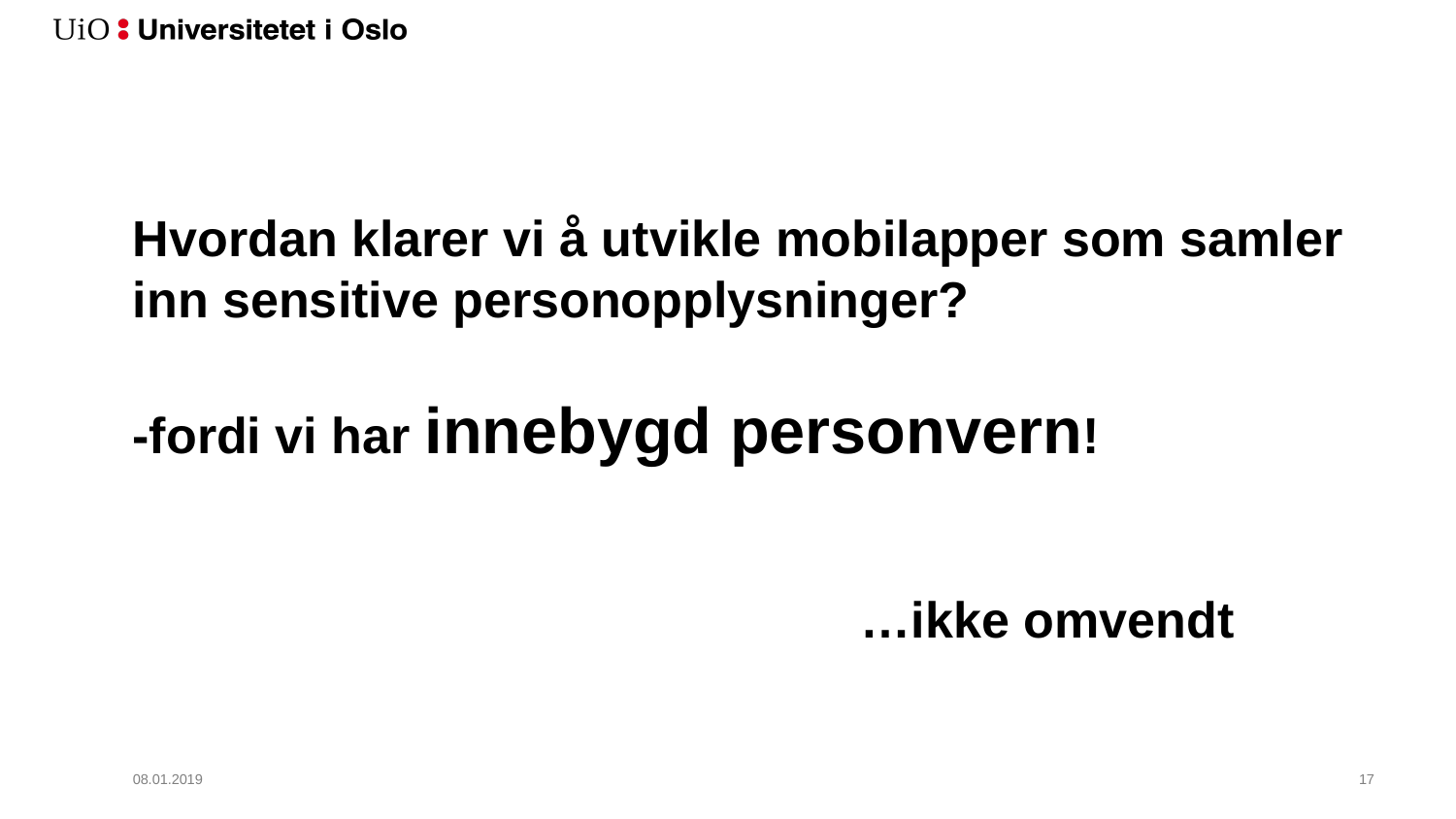

# Hvordan klarer vi å utvikle mobilapper som samler inn sensitive personopplysninger? -fordi vi har innebygd personvern! …ikke omvendt
08.01.2019
17